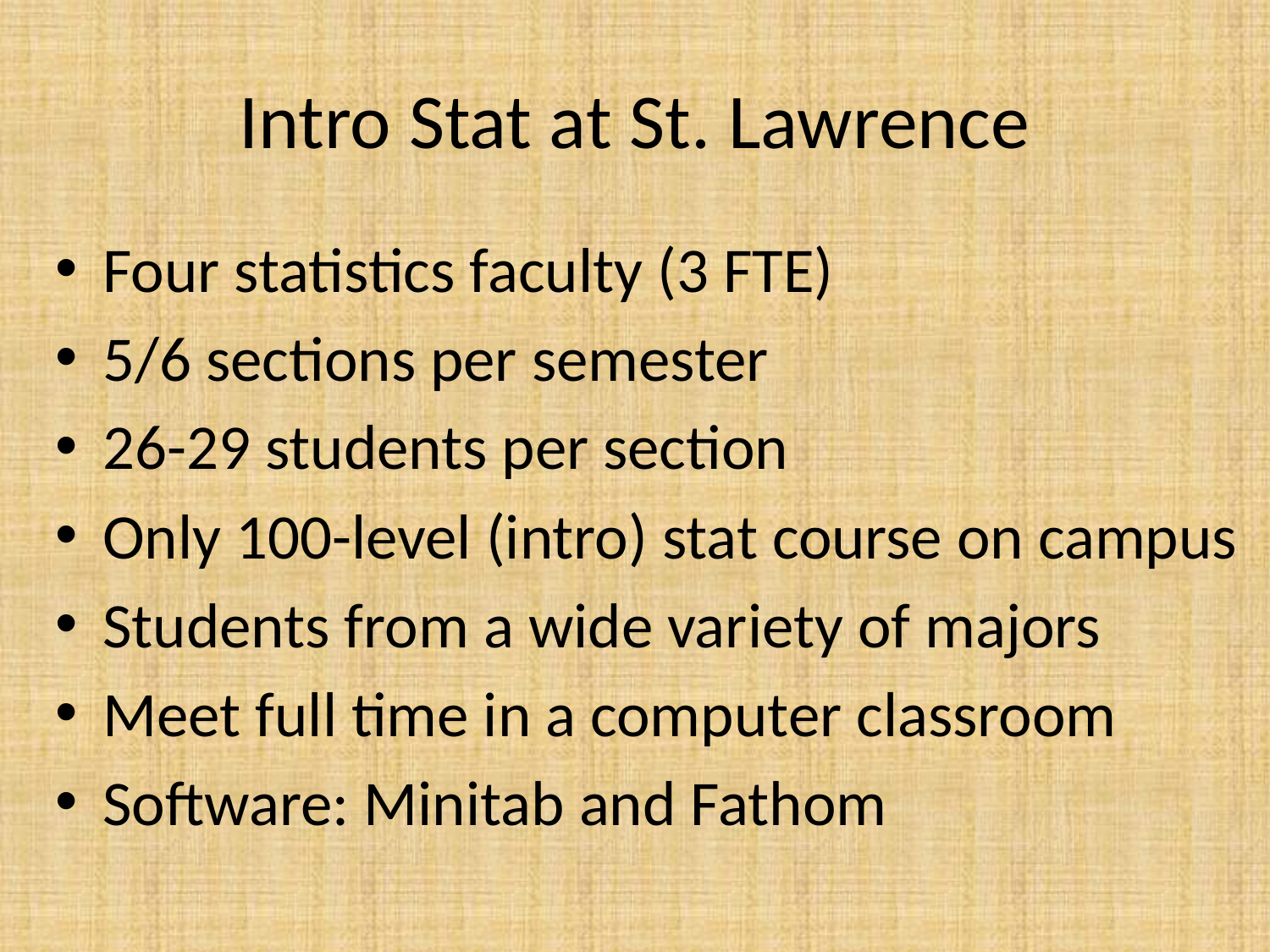

# Intro Stat at St. Lawrence
Four statistics faculty (3 FTE)
5/6 sections per semester
26-29 students per section
Only 100-level (intro) stat course on campus
Students from a wide variety of majors
Meet full time in a computer classroom
Software: Minitab and Fathom